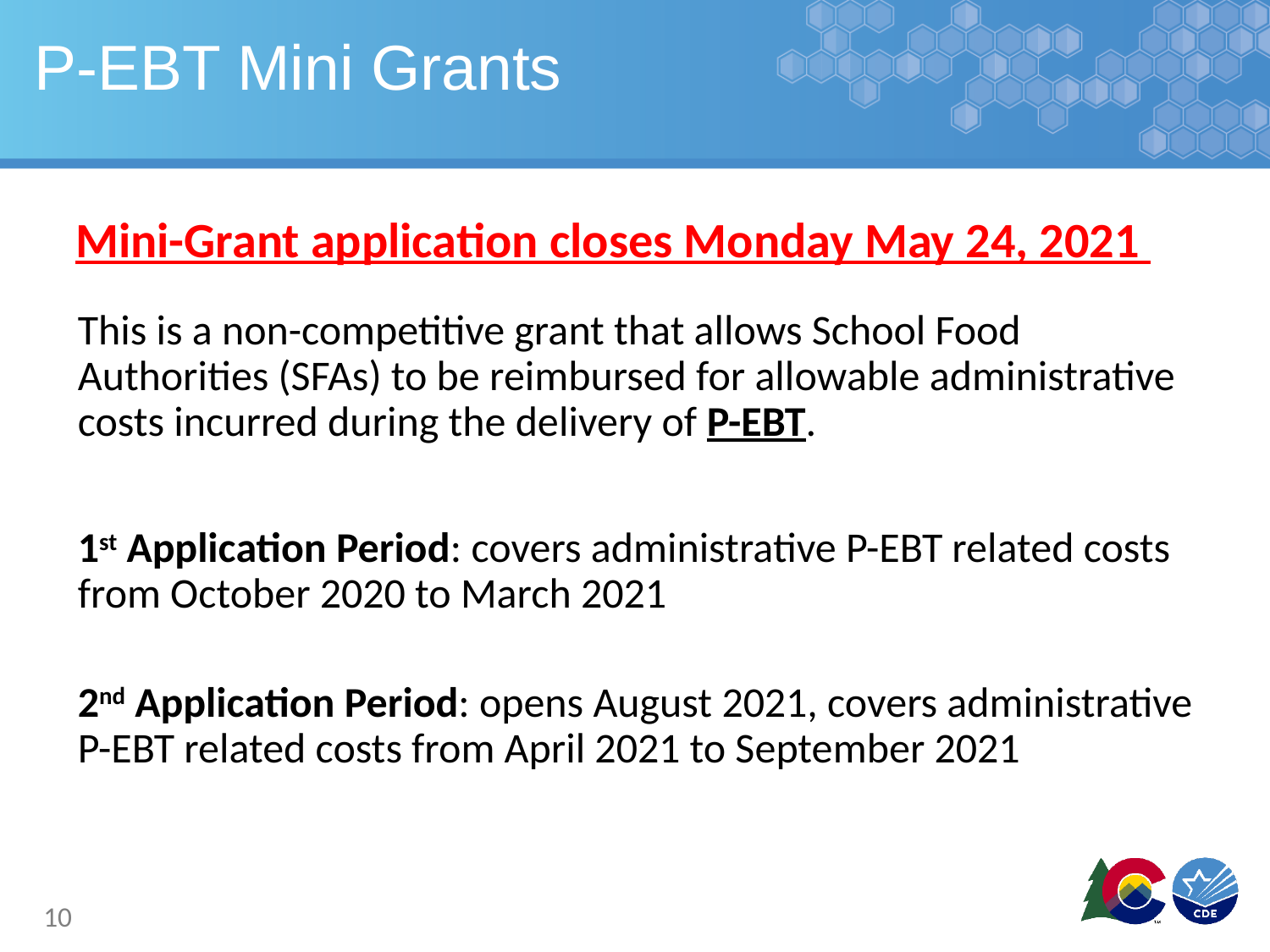

# P-EBT Mini Grants
Mini-Grant application closes Monday May 24, 2021
This is a non-competitive grant that allows School Food Authorities (SFAs) to be reimbursed for allowable administrative costs incurred during the delivery of P-EBT.

1st Application Period: covers administrative P-EBT related costs from October 2020 to March 2021
2nd Application Period: opens August 2021, covers administrative P-EBT related costs from April 2021 to September 2021

10